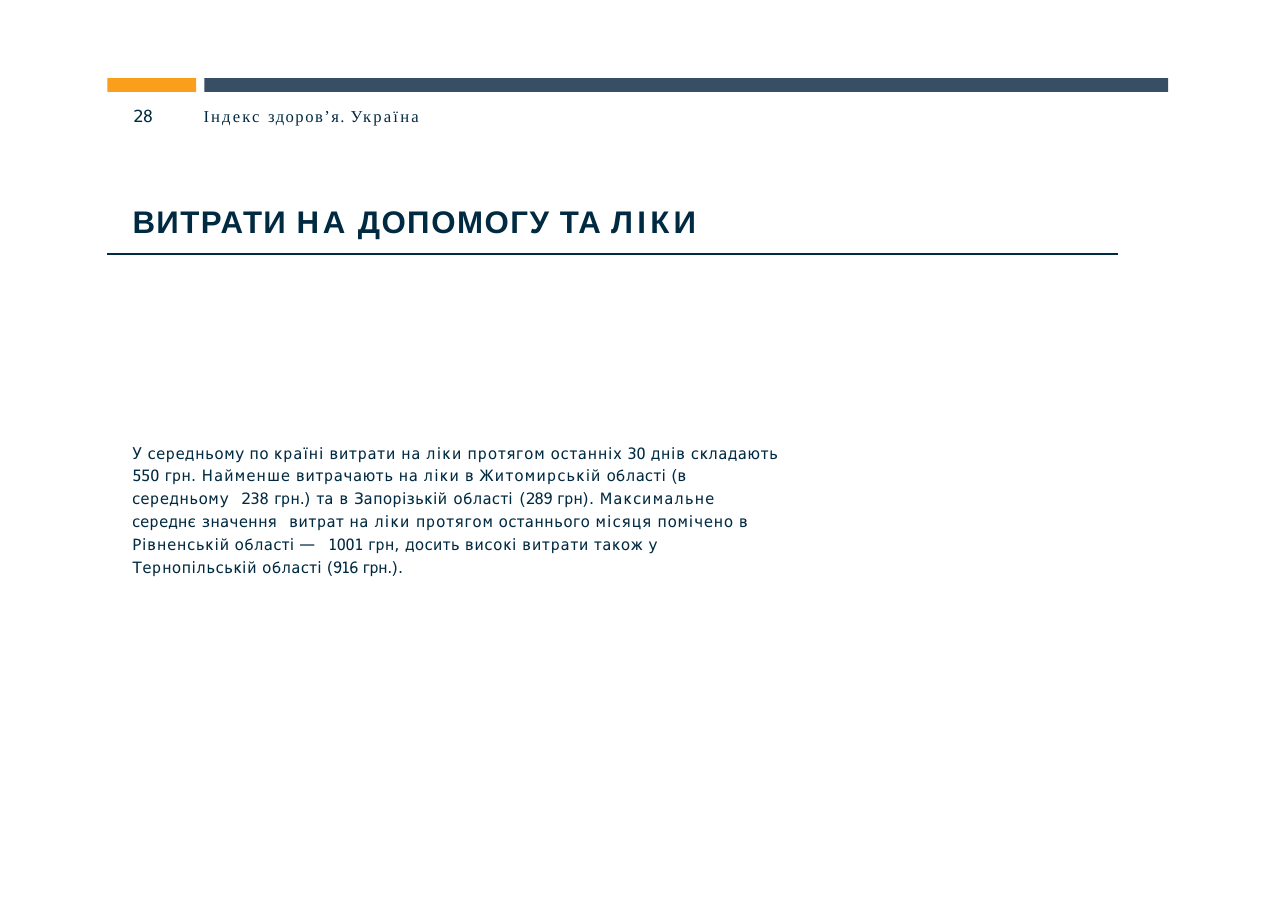

28
Індекс здоров’я. Україна
ВИТРАТИ НА ДОПОМОГУ ТА ЛІКИ

У середньому по країні витрати на ліки протягом останніх 30 днів складають  550 грн. Найменше витрачають на ліки в Житомирській області (в середньому  238 грн.) та в Запорізькій області (289 грн). Максимальне середнє значення  витрат на ліки протягом останнього місяця помічено в Рівненській області —  1001 грн, досить високі витрати також у Тернопільській області (916 грн.).